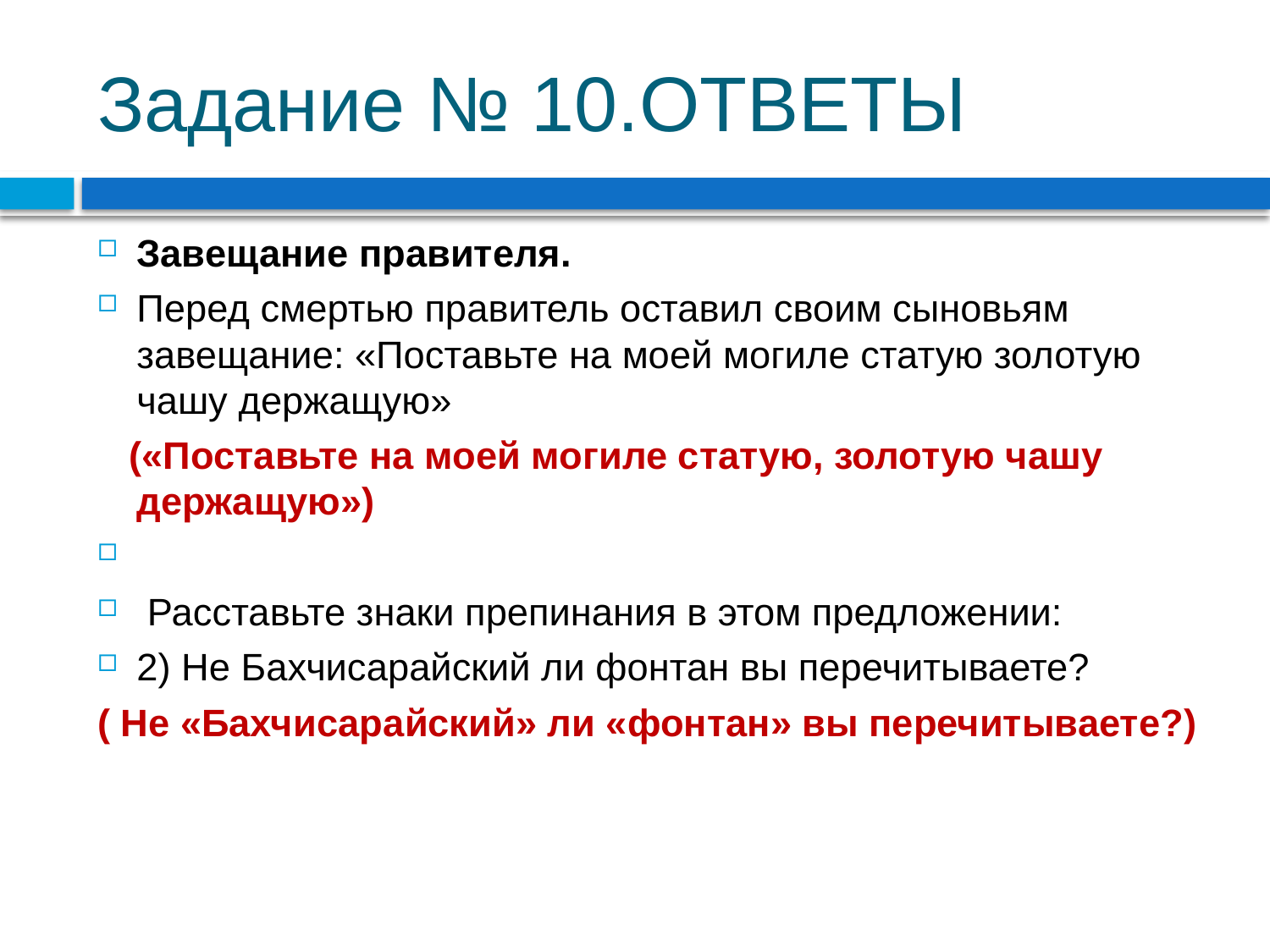

# Задание № 10.ОТВЕТЫ
Завещание правителя.
Перед смертью правитель оставил своим сыновьям завещание: «Поставьте на моей могиле статую золотую чашу держащую»
   («Поставьте на моей могиле статую, золотую чашу держащую»)

 Расставьте знаки препинания в этом предложении:
2) Не Бахчисарайский ли фонтан вы перечитываете?
( Не «Бахчисарайский» ли «фонтан» вы перечитываете?)